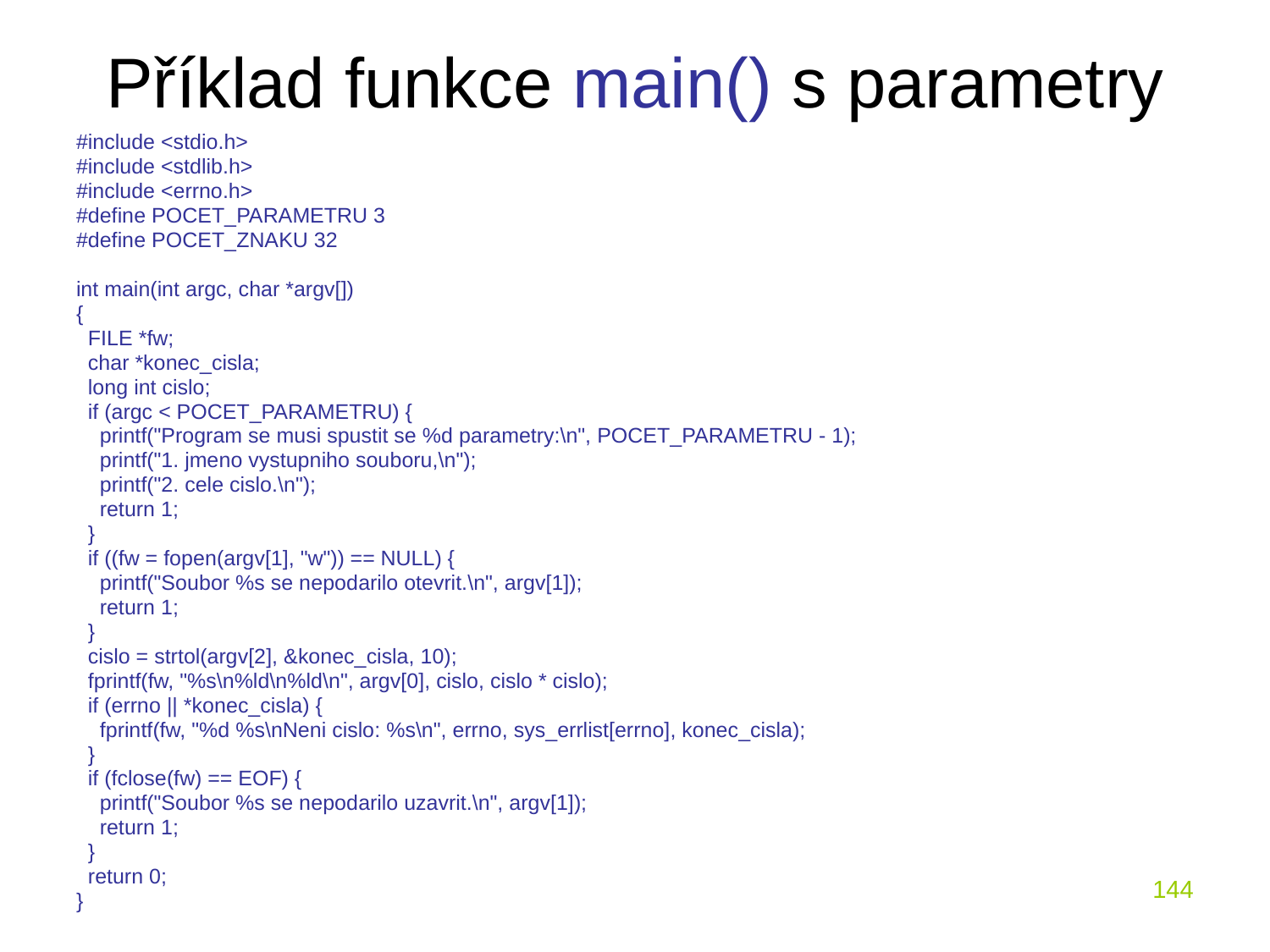

# Příklad funkce main() s parametry
#include <stdio.h>
#include <stdlib.h>
#include <errno.h>
#define POCET_PARAMETRU 3
#define POCET_ZNAKU 32

int main(int argc, char *argv[])
{
  FILE *fw;
  char *konec_cisla;
  long int cislo;
  if (argc < POCET_PARAMETRU) {
    printf("Program se musi spustit se %d parametry:\n", POCET_PARAMETRU - 1);
    printf("1. jmeno vystupniho souboru,\n");
    printf("2. cele cislo.\n");
    return 1;
  }
  if ((fw = fopen(argv[1], "w")) == NULL) {
    printf("Soubor %s se nepodarilo otevrit.\n", argv[1]);
    return 1;
  }
  cislo = strtol(argv[2], &konec_cisla, 10);
  fprintf(fw, "%s\n%ld\n%ld\n", argv[0], cislo, cislo * cislo);
  if (errno || *konec_cisla) {
    fprintf(fw, "%d %s\nNeni cislo: %s\n", errno, sys_errlist[errno], konec_cisla);
  }
  if (fclose(fw) == EOF) {
    printf("Soubor %s se nepodarilo uzavrit.\n", argv[1]);
    return 1;
  }
  return 0;
}
144